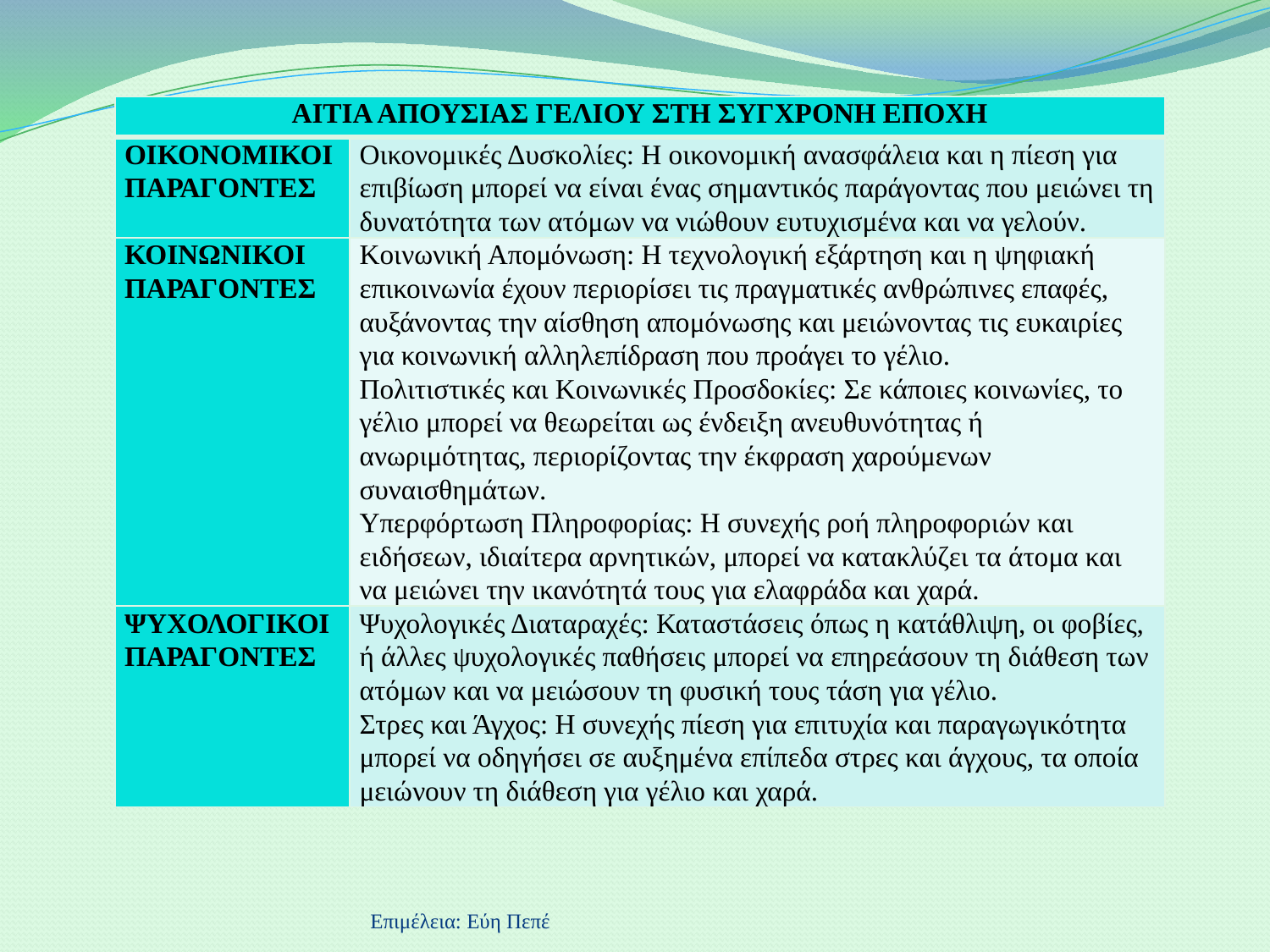

| ΑΙΤΙΑ ΑΠΟΥΣΙΑΣ ΓΕΛΙΟΥ ΣΤΗ ΣΥΓΧΡΟΝΗ ΕΠΟΧΗ |  |
| --- | --- |
| ΟΙΚΟΝΟΜΙΚΟΙ ΠΑΡΑΓΟΝΤΕΣ | Οικονομικές Δυσκολίες: Η οικονομική ανασφάλεια και η πίεση για επιβίωση μπορεί να είναι ένας σημαντικός παράγοντας που μειώνει τη δυνατότητα των ατόμων να νιώθουν ευτυχισμένα και να γελούν. |
| ΚΟΙΝΩΝΙΚΟΙ ΠΑΡΑΓΟΝΤΕΣ | Κοινωνική Απομόνωση: Η τεχνολογική εξάρτηση και η ψηφιακή επικοινωνία έχουν περιορίσει τις πραγματικές ανθρώπινες επαφές, αυξάνοντας την αίσθηση απομόνωσης και μειώνοντας τις ευκαιρίες για κοινωνική αλληλεπίδραση που προάγει το γέλιο. Πολιτιστικές και Κοινωνικές Προσδοκίες: Σε κάποιες κοινωνίες, το γέλιο μπορεί να θεωρείται ως ένδειξη ανευθυνότητας ή ανωριμότητας, περιορίζοντας την έκφραση χαρούμενων συναισθημάτων. Υπερφόρτωση Πληροφορίας: Η συνεχής ροή πληροφοριών και ειδήσεων, ιδιαίτερα αρνητικών, μπορεί να κατακλύζει τα άτομα και να μειώνει την ικανότητά τους για ελαφράδα και χαρά. |
| ΨΥΧΟΛΟΓΙΚΟΙ ΠΑΡΑΓΟΝΤΕΣ | Ψυχολογικές Διαταραχές: Καταστάσεις όπως η κατάθλιψη, οι φοβίες, ή άλλες ψυχολογικές παθήσεις μπορεί να επηρεάσουν τη διάθεση των ατόμων και να μειώσουν τη φυσική τους τάση για γέλιο. Στρες και Άγχος: Η συνεχής πίεση για επιτυχία και παραγωγικότητα μπορεί να οδηγήσει σε αυξημένα επίπεδα στρες και άγχους, τα οποία μειώνουν τη διάθεση για γέλιο και χαρά. |
Επιμέλεια: Εύη Πεπέ